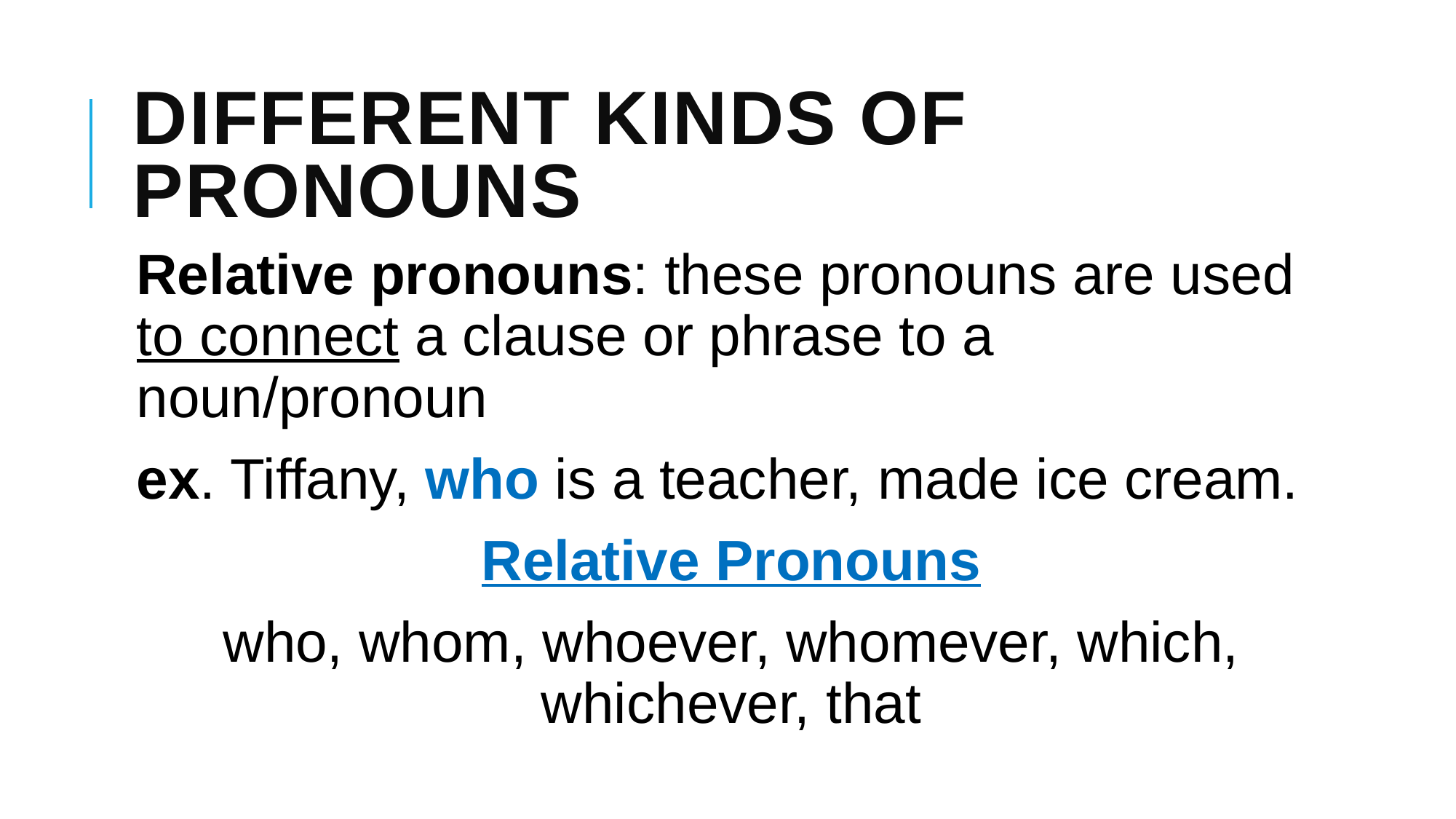

# Different Kinds of Pronouns
Relative pronouns: these pronouns are used to connect a clause or phrase to a noun/pronoun
ex. Tiffany, who is a teacher, made ice cream.
Relative Pronouns
who, whom, whoever, whomever, which, whichever, that